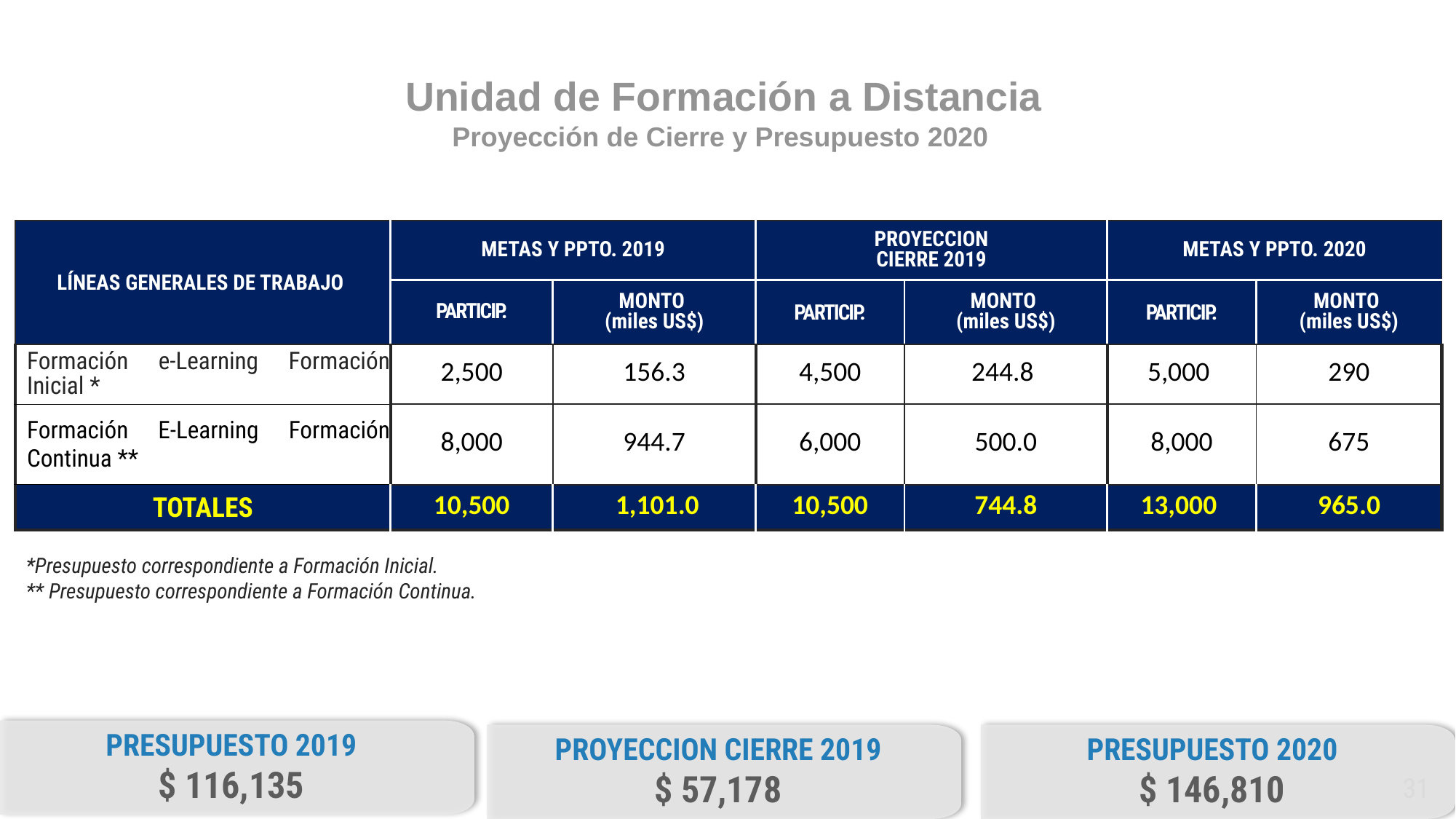

Unidad de Formación a Distancia
Proyección de Cierre y Presupuesto 2020

| LÍNEAS GENERALES DE TRABAJO | METAS Y PPTO. 2019 |  | PROYECCION CIERRE 2019 |  | METAS Y PPTO. 2020 |  |
| --- | --- | --- | --- | --- | --- | --- |
|  | PARTICIP. | MONTO (miles US$) | PARTICIP. | MONTO (miles US$) | PARTICIP. | MONTO (miles US$) |
| Formación e-Learning Formación Inicial \* | 2,500 | 156.3 | 4,500 | 244.8 | 5,000 | 290 |
| Formación E-Learning Formación Continua \*\* | 8,000 | 944.7 | 6,000 | 500.0 | 8,000 | 675 |
| TOTALES | 10,500 | 1,101.0 | 10,500 | 744.8 | 13,000 | 965.0 |
*Presupuesto correspondiente a Formación Inicial.
** Presupuesto correspondiente a Formación Continua.

PRESUPUESTO 2019
$ 116,135
PROYECCION CIERRE 2019
$ 57,178
PRESUPUESTO 2020
$ 146,810
31
31